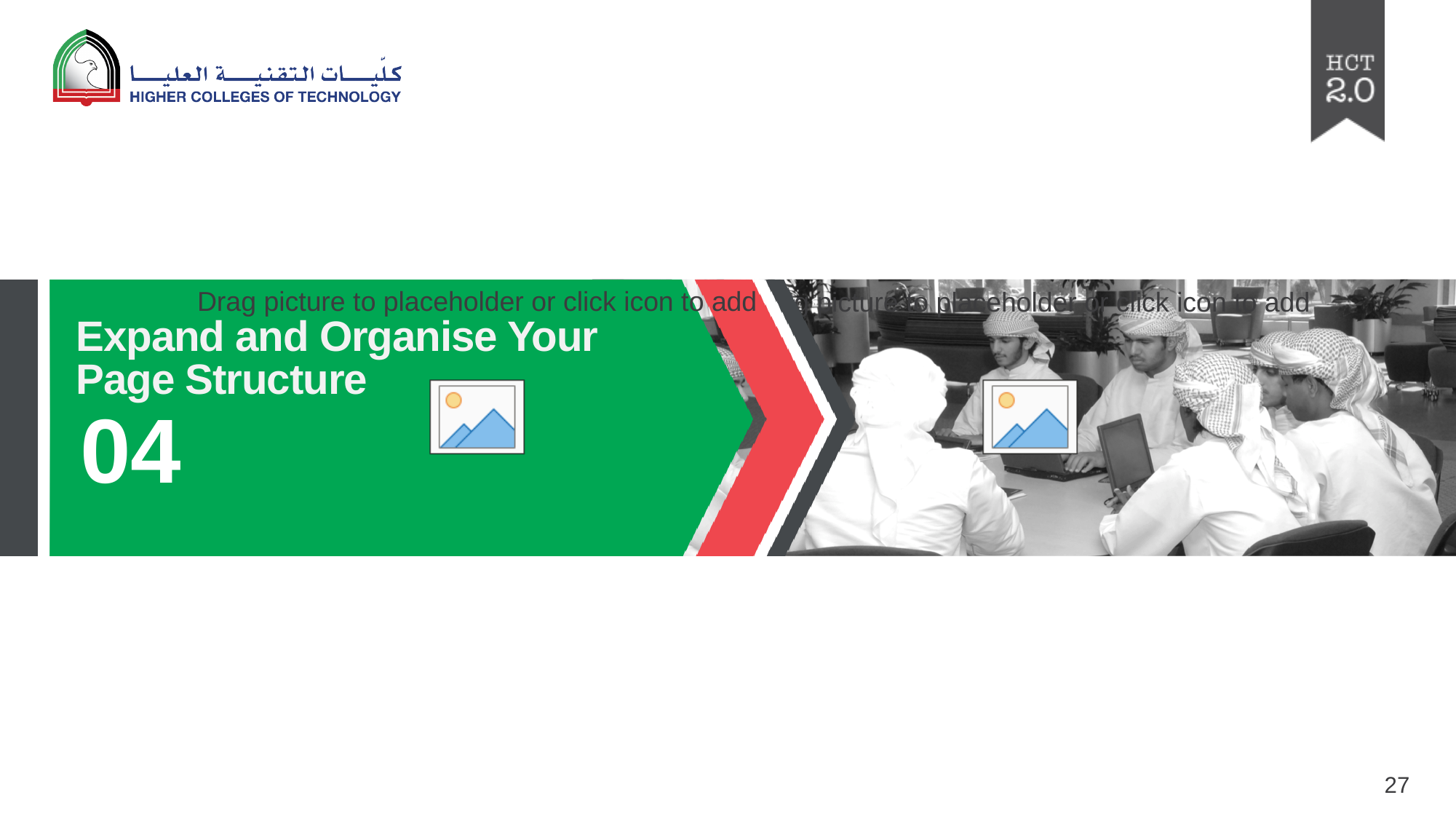

# Expand and Organise Your Page Structure
04
27